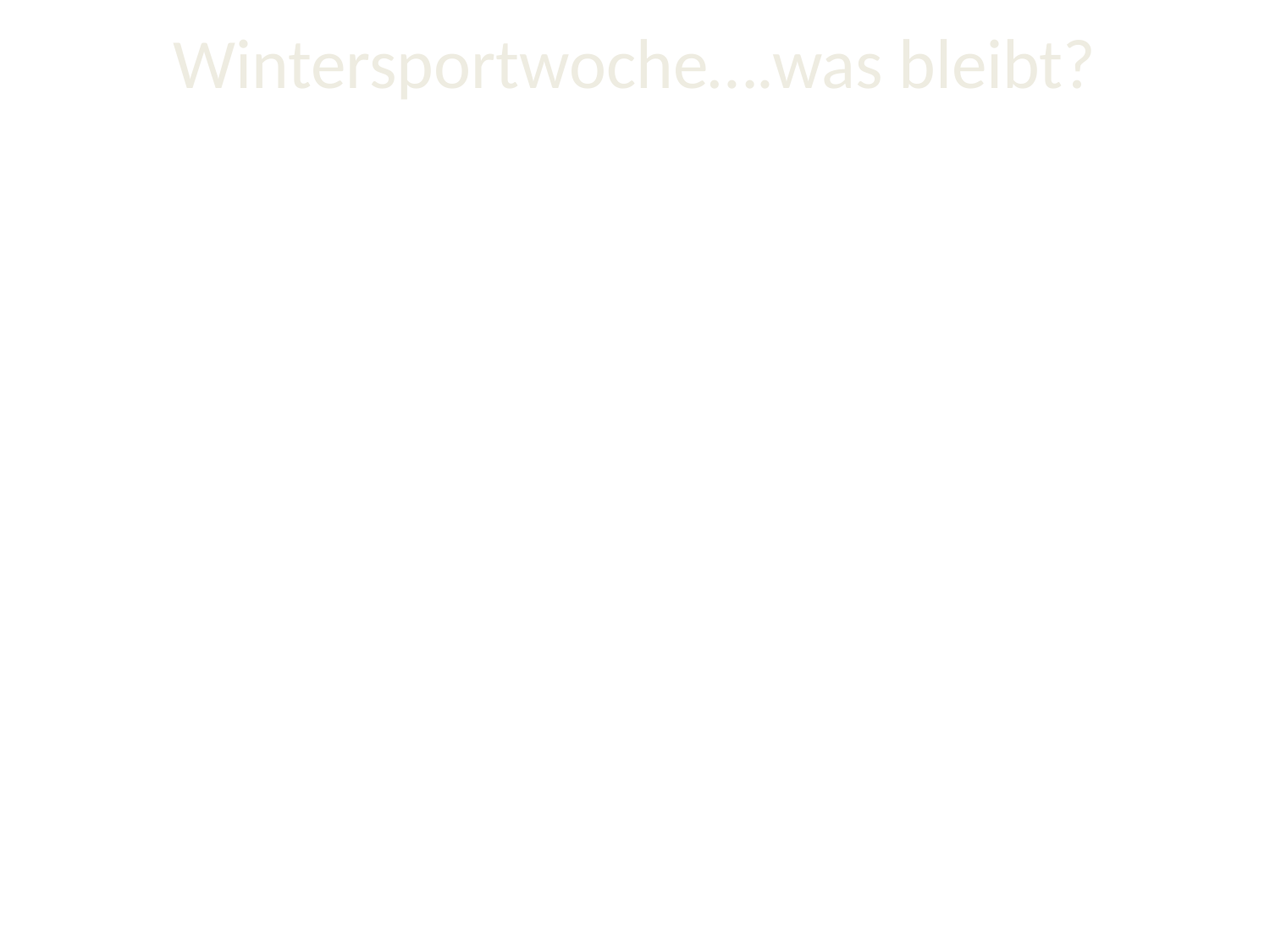

Wintersportwoche….was bleibt?

Laut Kuhn/Stöhler/Brehm von der Universität Bayreuth:

*  Das Verhalten der Teilnehmer ist selbstbewusster und weniger problematisch.

Die Jugendlichen fühlen sich den schulischen Anforderungen besser gewachsen.

Die soziale Eingebundenheit erhöht sich.

Die Jugendlichen bewerten ihre körperlichen Eigenschaften und ihre körperliche Erscheinung höher als vorher.